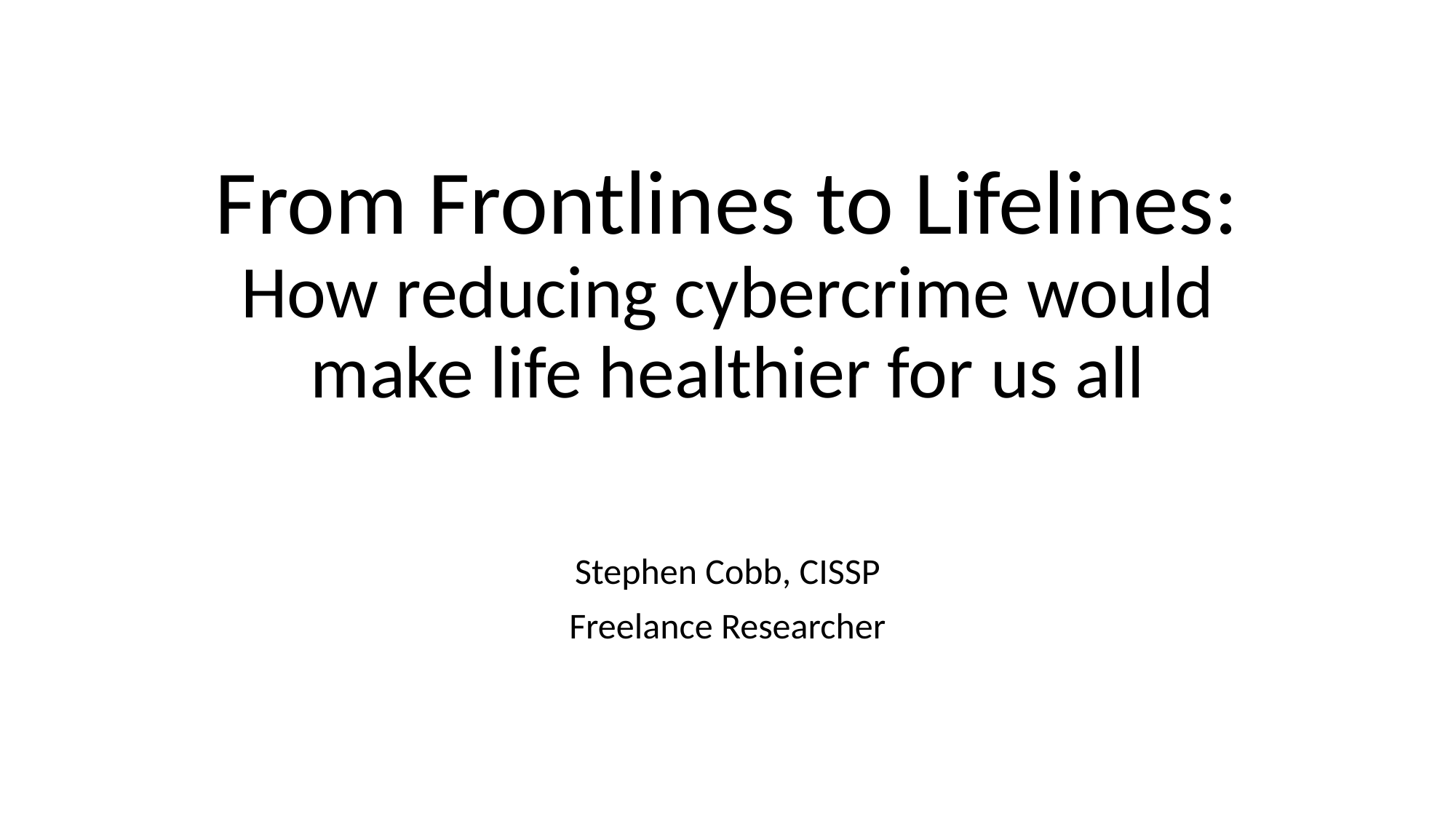

# From Frontlines to Lifelines: How reducing cybercrime would make life healthier for us all
Stephen Cobb, CISSP
Freelance Researcher